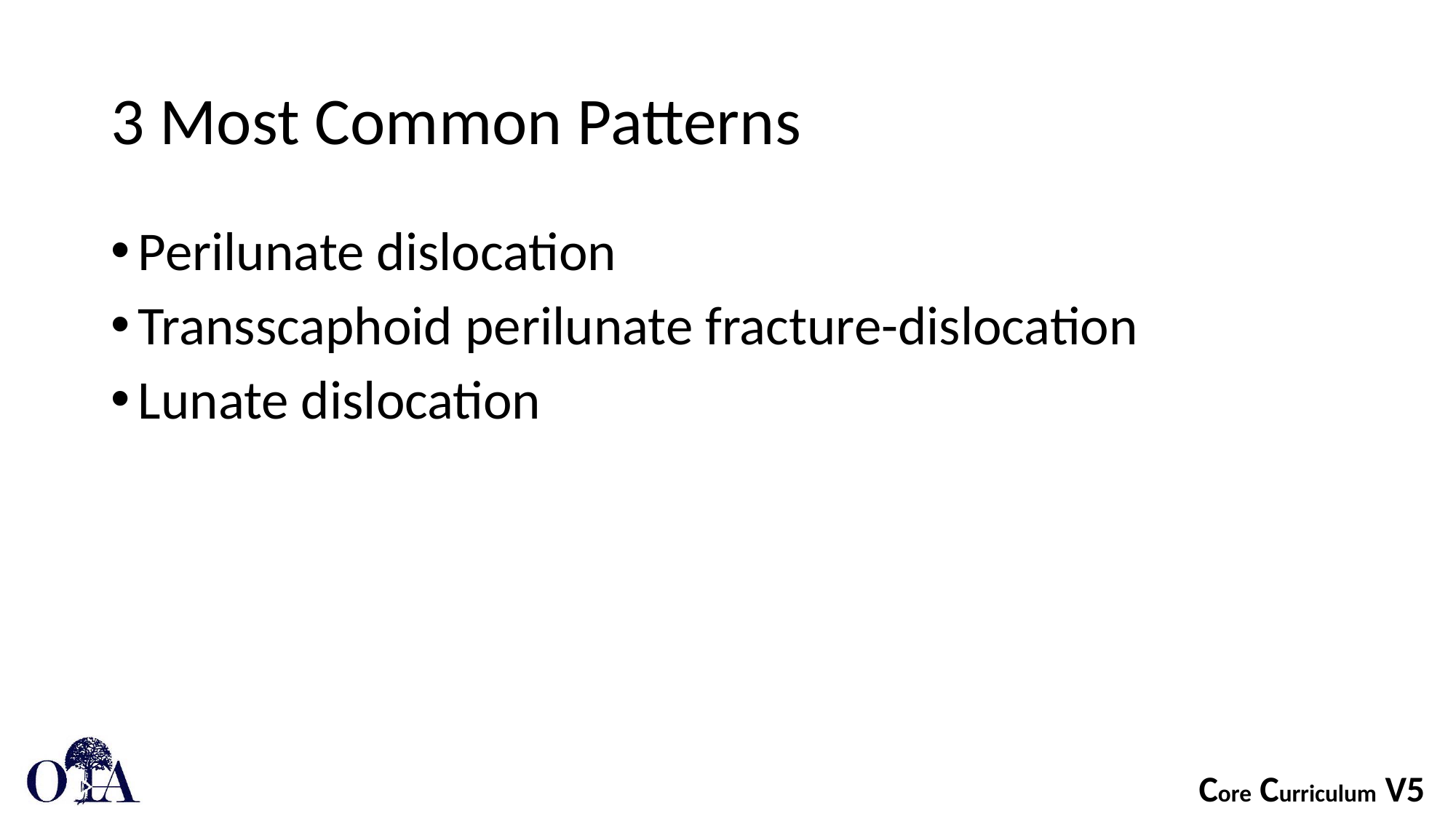

# 3 Most Common Patterns
Perilunate dislocation
Transscaphoid perilunate fracture-dislocation
Lunate dislocation